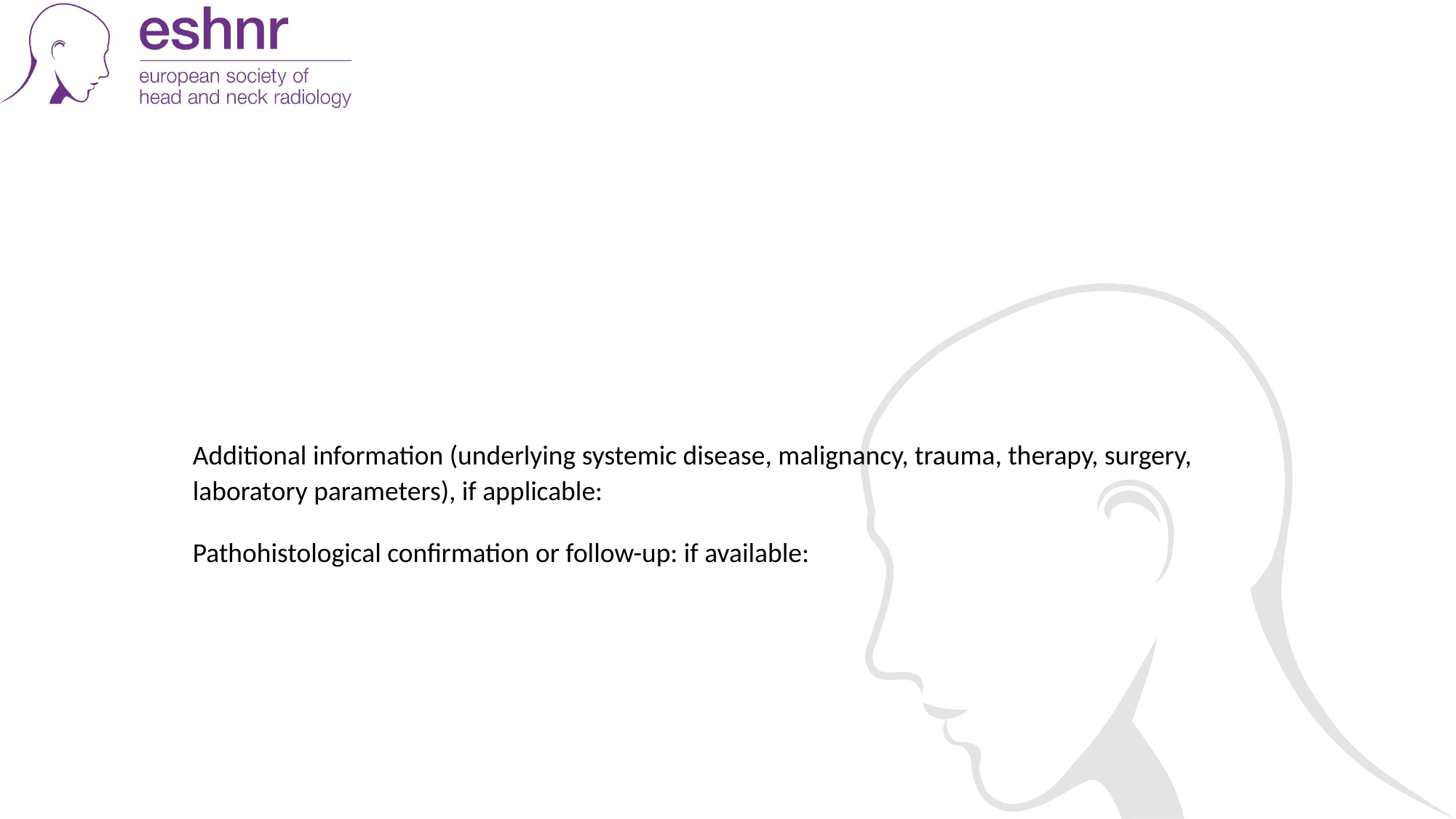

#
Additional information (underlying systemic disease, malignancy, trauma, therapy, surgery, laboratory parameters), if applicable:
Pathohistological confirmation or follow-up: if available: